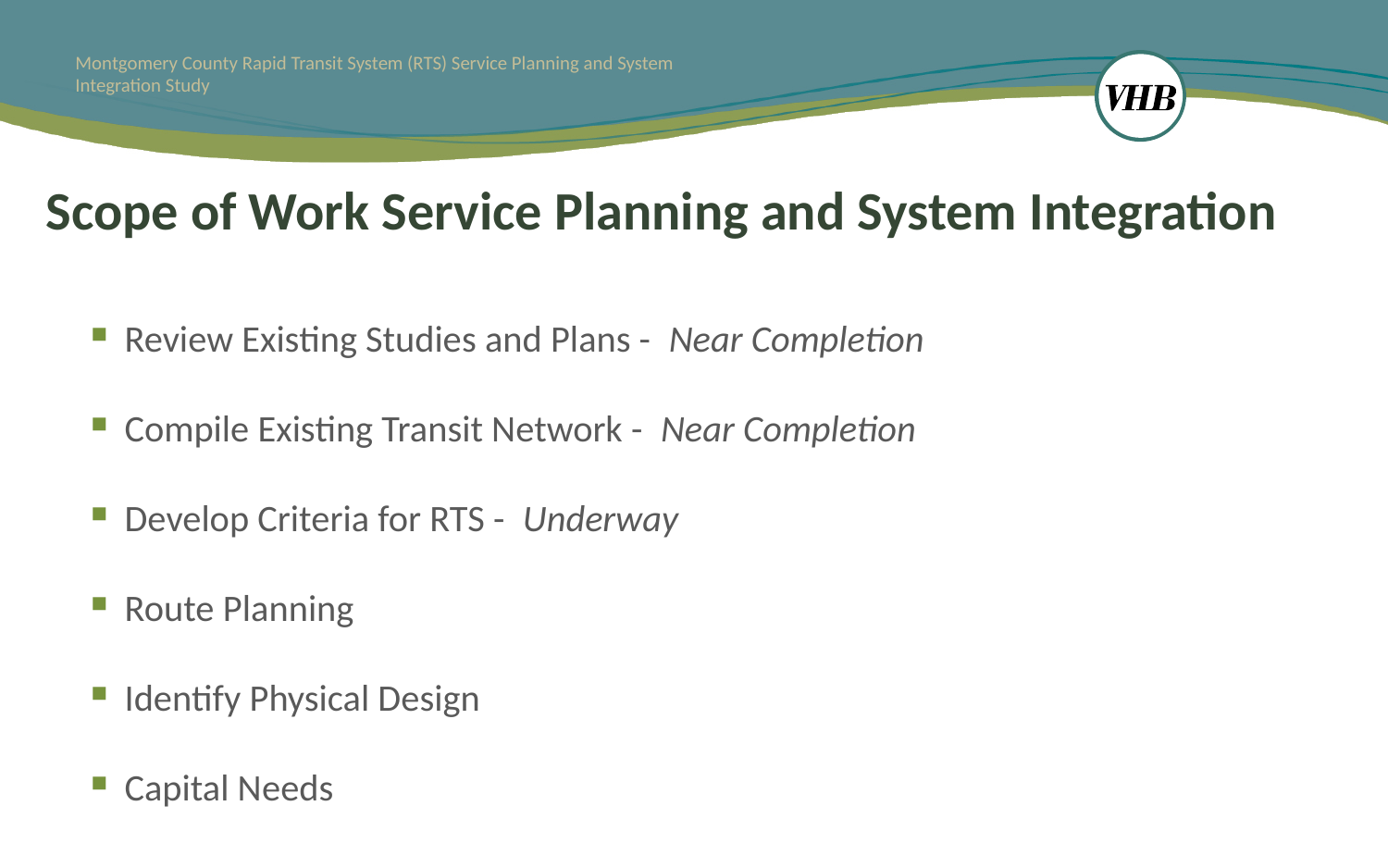

# Scope of Work Service Planning and System Integration
Review Existing Studies and Plans -  Near Completion
Compile Existing Transit Network -  Near Completion
Develop Criteria for RTS -  Underway
Route Planning
Identify Physical Design
Capital Needs